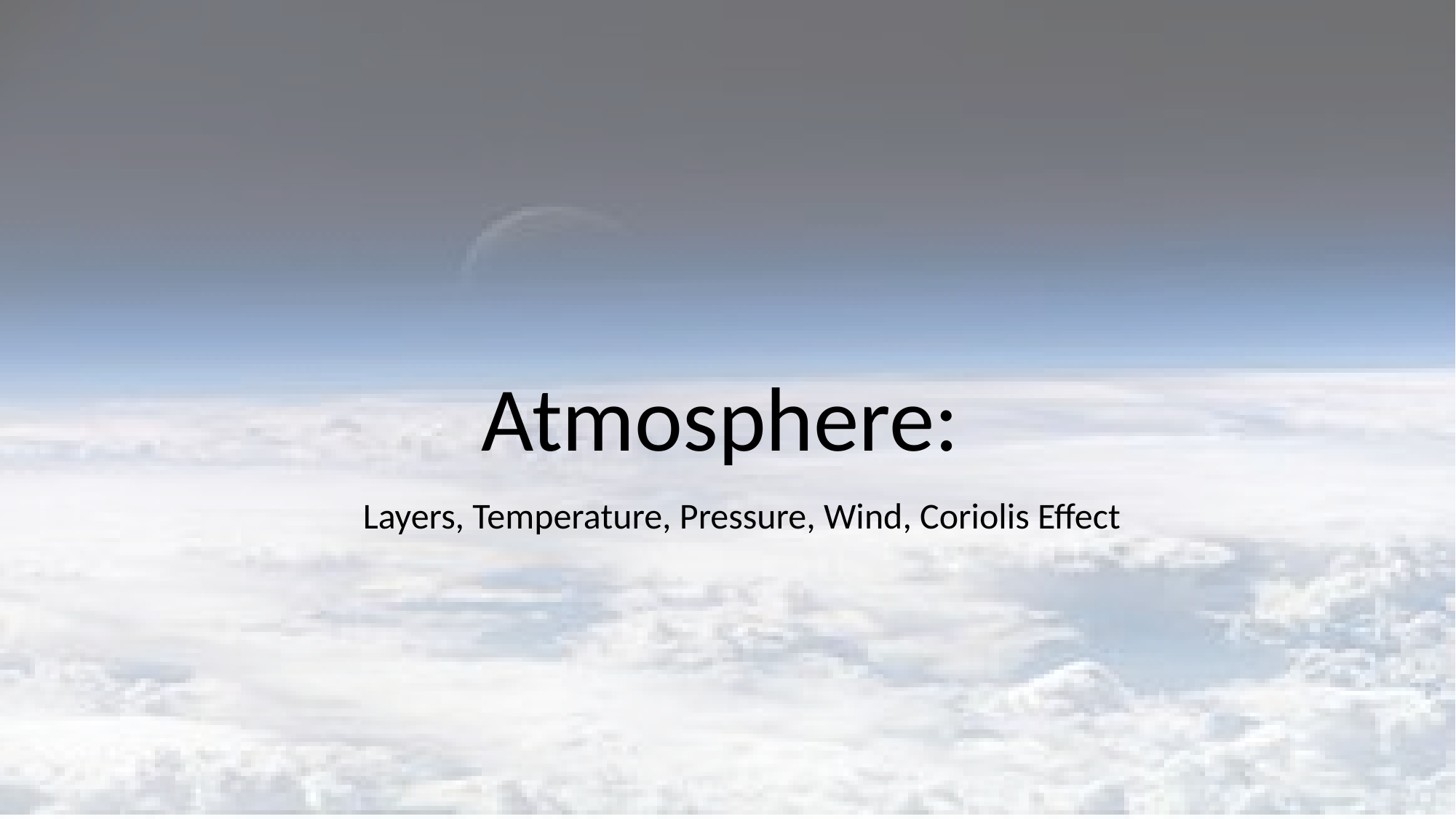

# Atmosphere:
Layers, Temperature, Pressure, Wind, Coriolis Effect